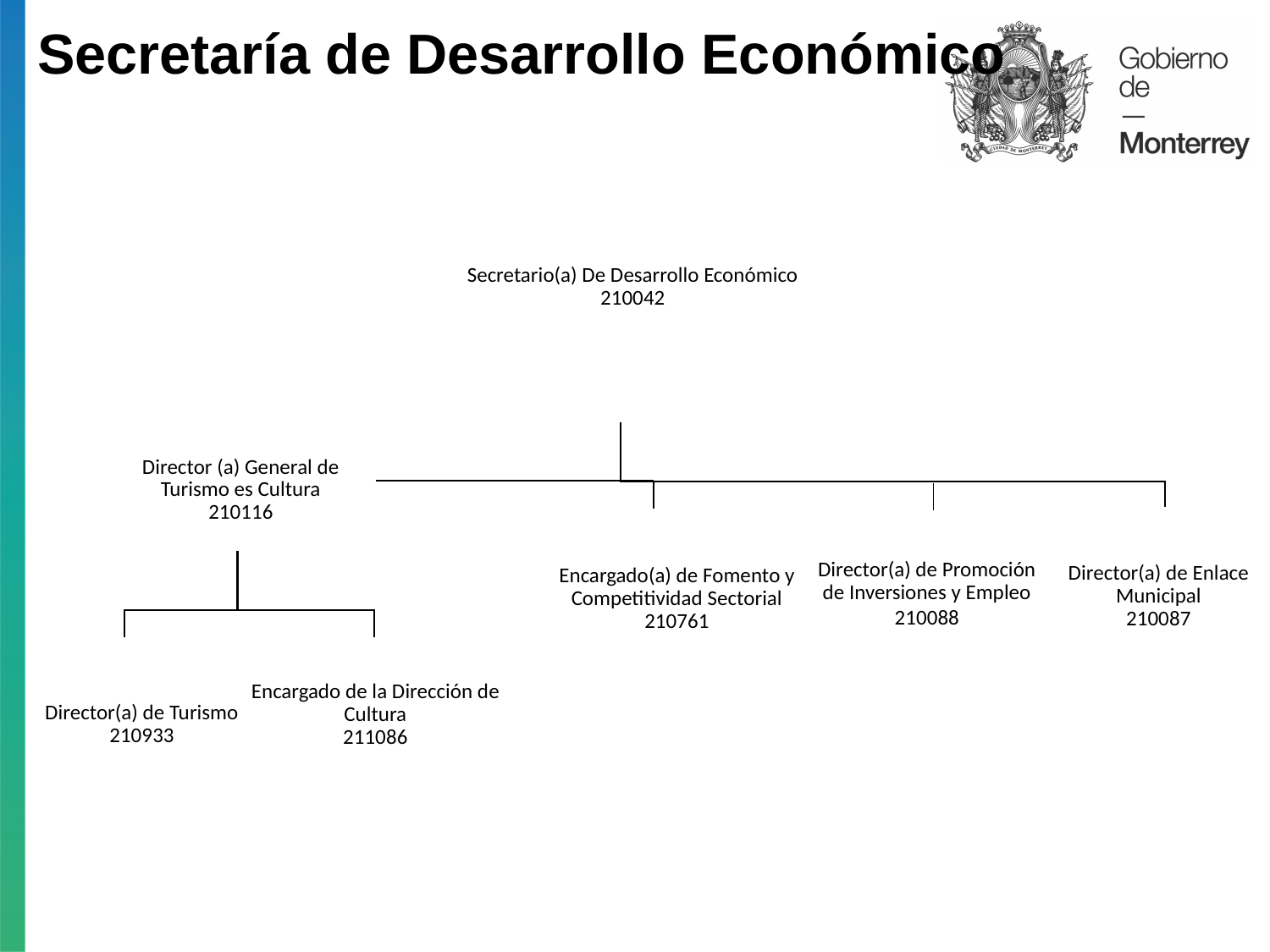

Secretaría de Desarrollo Económico

Secretario(a) De Desarrollo Económico
210042

Director(a) de Promoción de Inversiones y Empleo
210088
Director(a) de Enlace Municipal
210087
Encargado(a) de Fomento y Competitividad Sectorial
210761

Director(a) de Turismo
210933
Director (a) General de Turismo es Cultura
210116
Encargado de la Dirección de Cultura
211086